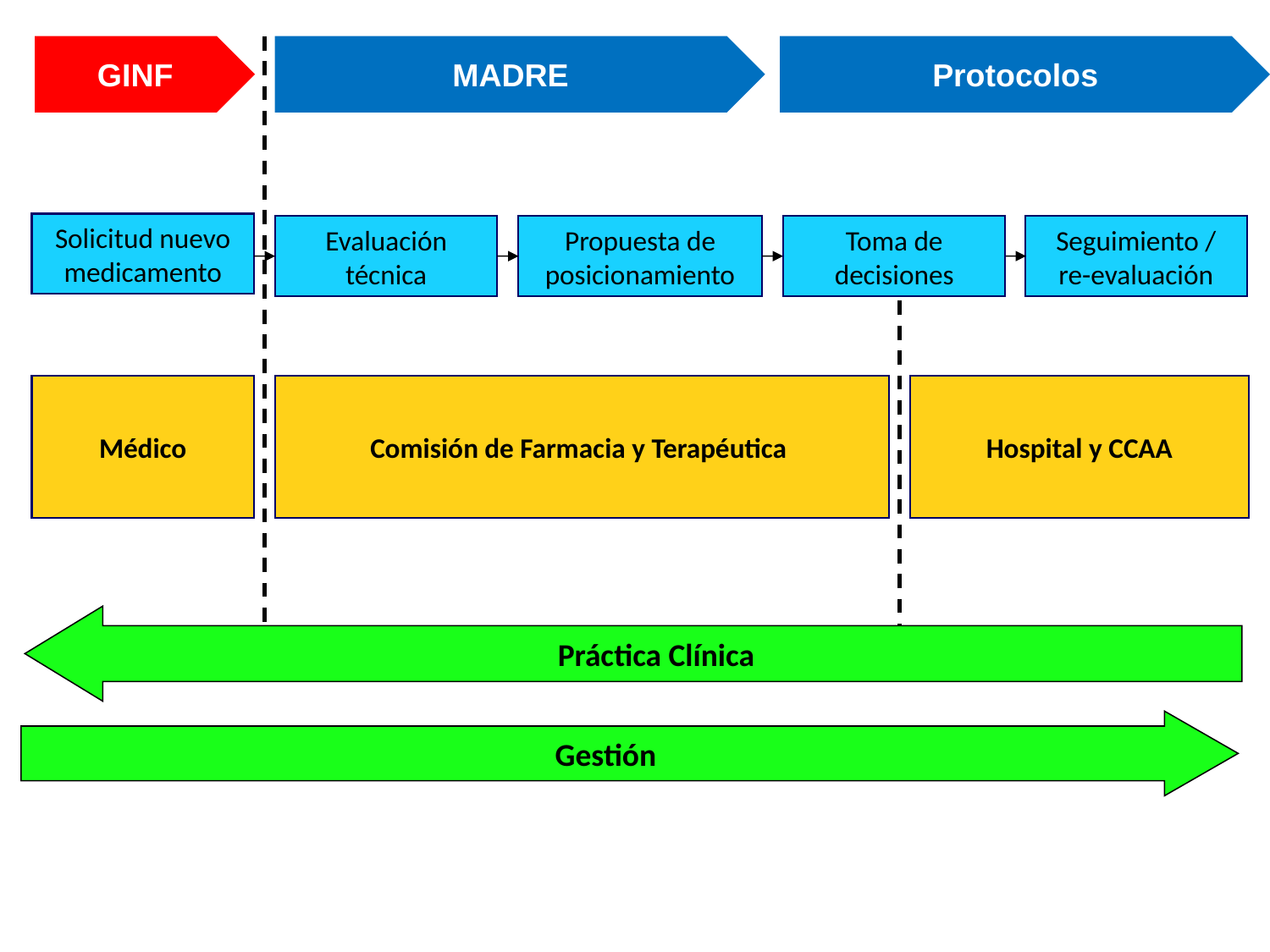

GINF
MADRE
Protocolos
Solicitud nuevo medicamento
Evaluación técnica
Propuesta de posicionamiento
Toma de decisiones
Seguimiento / re-evaluación

Hospital y CCAA

Médico

Comisión de Farmacia y Terapéutica

Práctica Clínica
Gestión